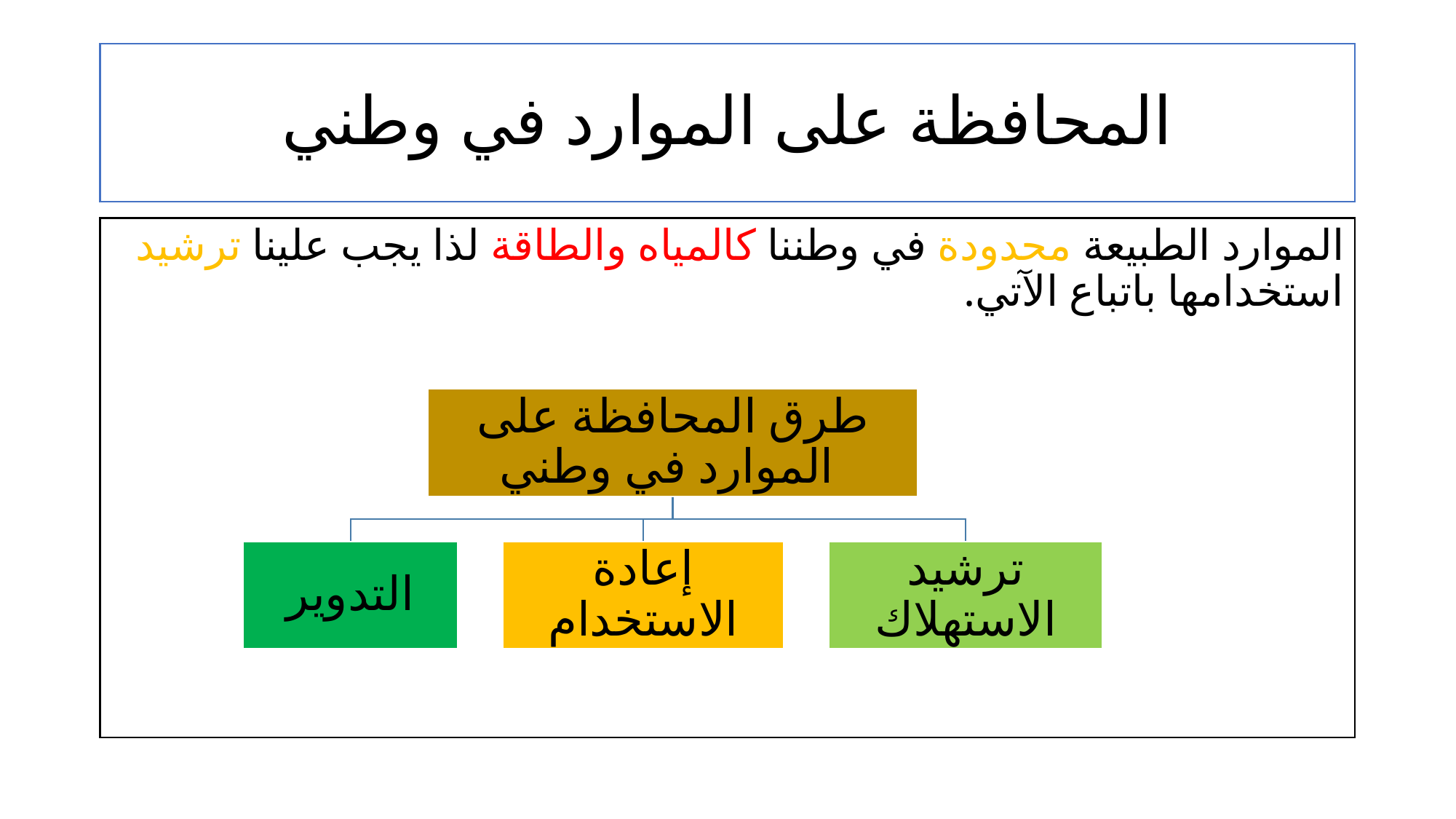

# المحافظة على الموارد في وطني
الموارد الطبيعة محدودة في وطننا كالمياه والطاقة لذا يجب علينا ترشيد استخدامها باتباع الآتي.
طرق المحافظة على الموارد في وطني
التدوير
إعادة الاستخدام
ترشيد الاستهلاك